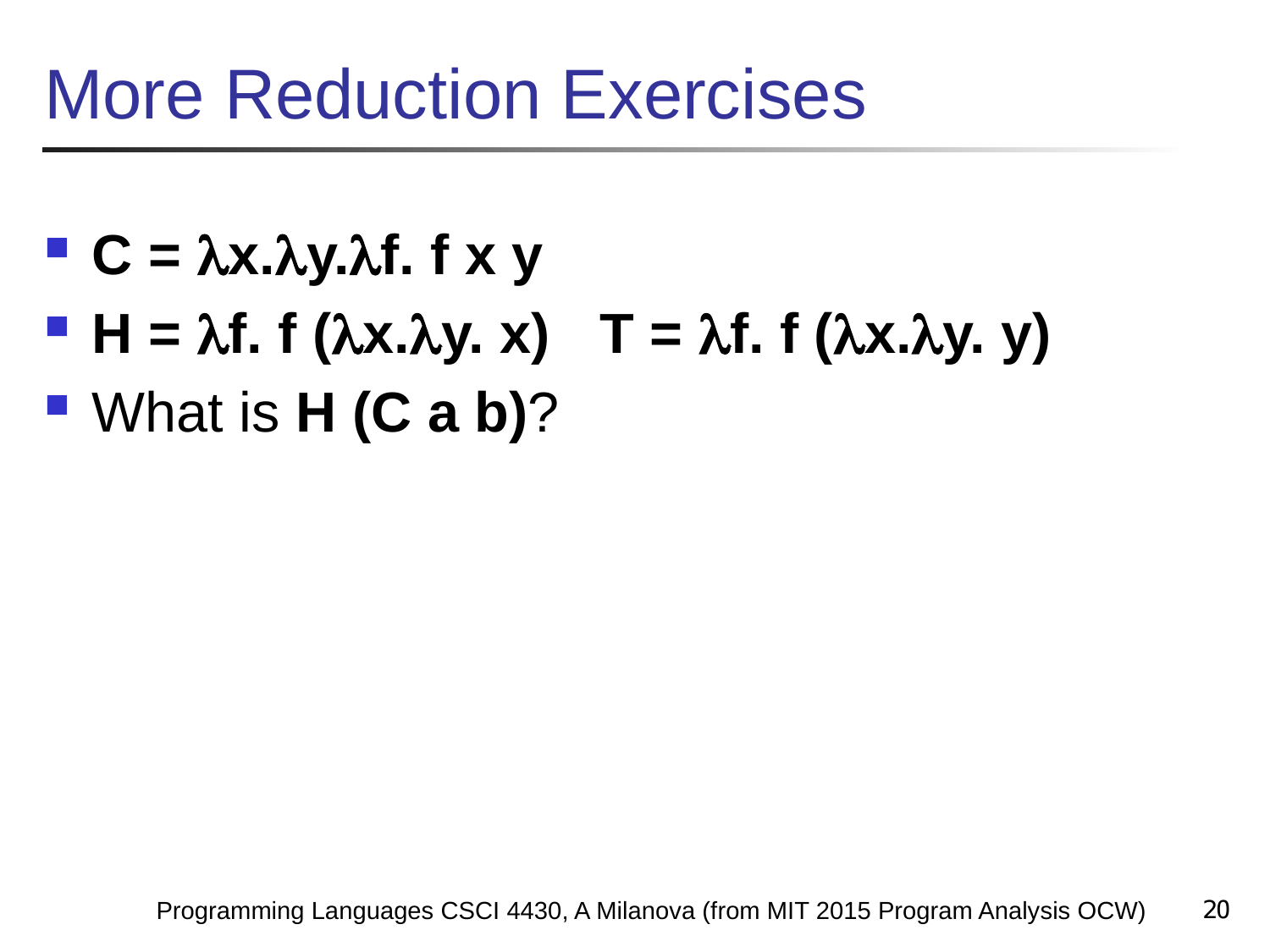

# More Reduction Exercises
C = λx.λy.λf. f x y
H = λf. f (λx.λy. x)	T = λf. f (λx.λy. y)
What is H (C a b)?

20
                Programming Languages CSCI 4430, A Milanova (from MIT 2015 Program Analysis OCW)